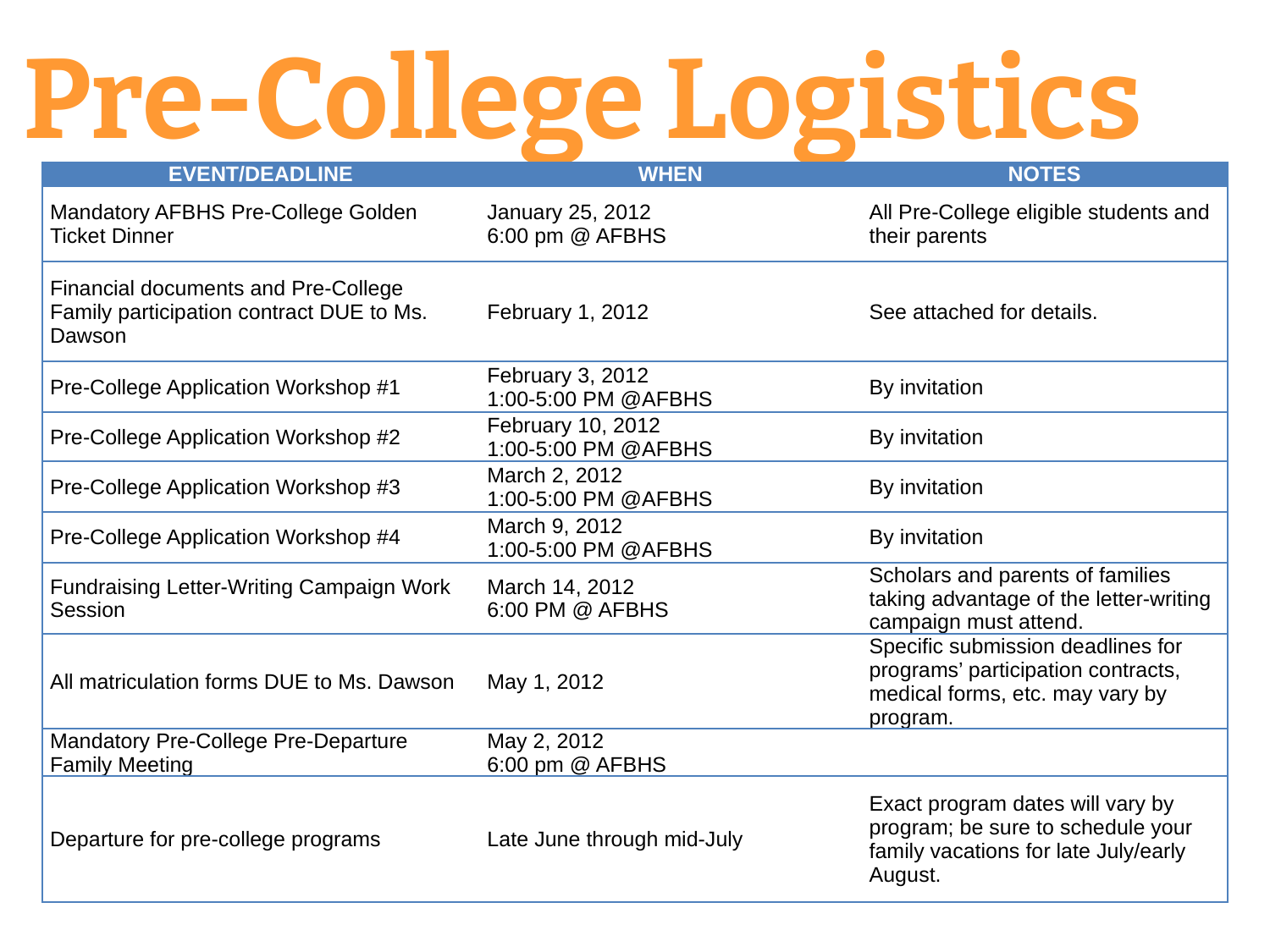

# Pre-College Logistics
| EVENT/DEADLINE | WHEN | NOTES |
| --- | --- | --- |
| Mandatory AFBHS Pre-College Golden Ticket Dinner | January 25, 2012 6:00 pm @ AFBHS | All Pre-College eligible students and their parents |
| Financial documents and Pre-College Family participation contract DUE to Ms. Dawson | February 1, 2012 | See attached for details. |
| Pre-College Application Workshop #1 | February 3, 2012 1:00-5:00 PM @AFBHS | By invitation |
| Pre-College Application Workshop #2 | February 10, 2012 1:00-5:00 PM @AFBHS | By invitation |
| Pre-College Application Workshop #3 | March 2, 2012 1:00-5:00 PM @AFBHS | By invitation |
| Pre-College Application Workshop #4 | March 9, 2012 1:00-5:00 PM @AFBHS | By invitation |
| Fundraising Letter-Writing Campaign Work Session | March 14, 2012 6:00 PM @ AFBHS | Scholars and parents of families taking advantage of the letter-writing campaign must attend. |
| All matriculation forms DUE to Ms. Dawson | May 1, 2012 | Specific submission deadlines for programs’ participation contracts, medical forms, etc. may vary by program. |
| Mandatory Pre-College Pre-Departure Family Meeting | May 2, 2012 6:00 pm @ AFBHS |  |
| Departure for pre-college programs | Late June through mid-July | Exact program dates will vary by program; be sure to schedule your family vacations for late July/early August. |